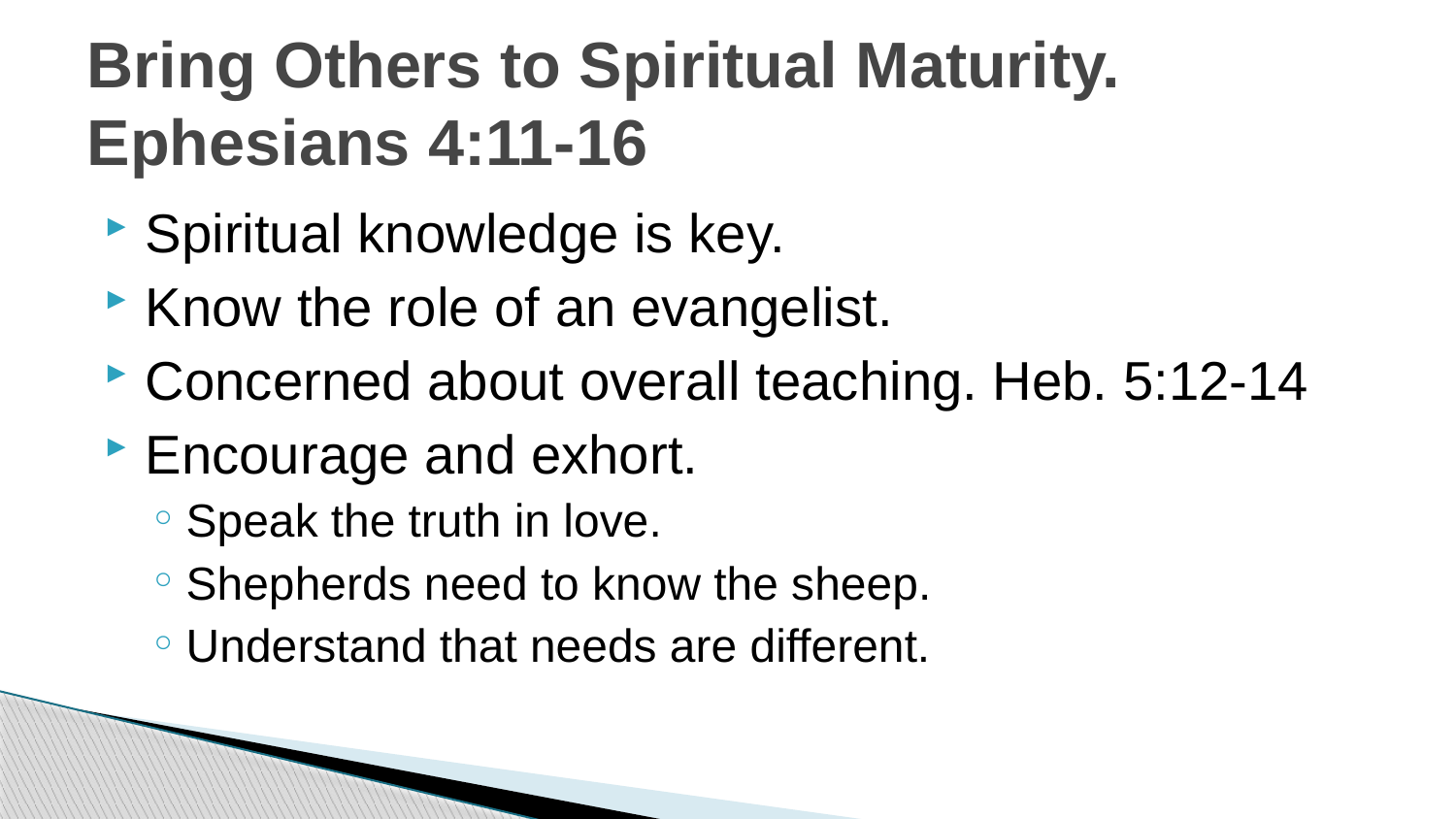

# Bring Others to Spiritual Maturity. Ephesians 4:11-16
Spiritual knowledge is key.
Know the role of an evangelist.
Concerned about overall teaching. Heb. 5:12-14
Encourage and exhort.
Speak the truth in love.
Shepherds need to know the sheep.
Understand that needs are different.